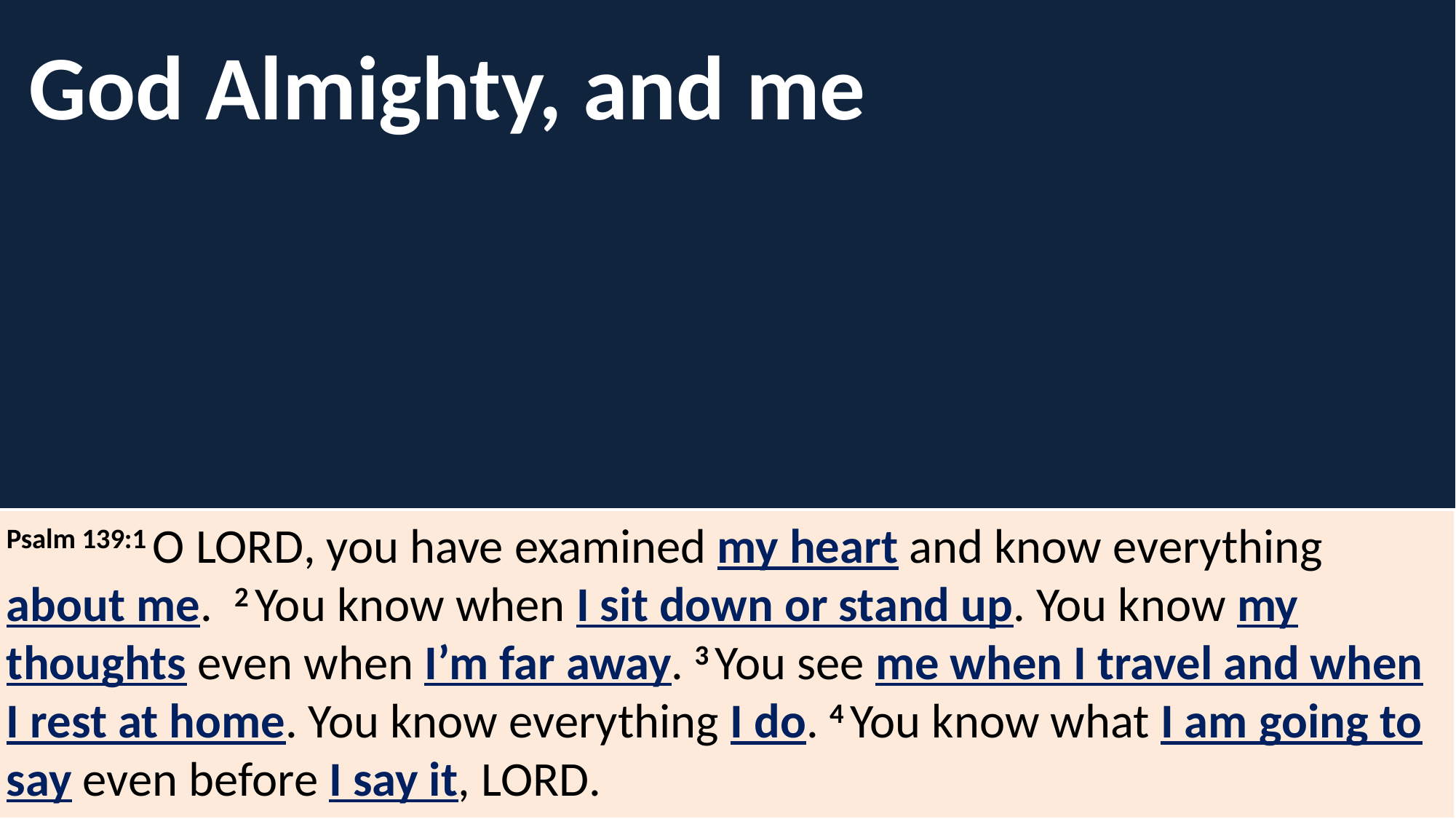

God Almighty, and me
Psalm 139:1 O Lord, you have examined my heart and know everything about me.  2 You know when I sit down or stand up. You know my thoughts even when I’m far away. 3 You see me when I travel and when I rest at home. You know everything I do. 4 You know what I am going to say even before I say it, Lord.